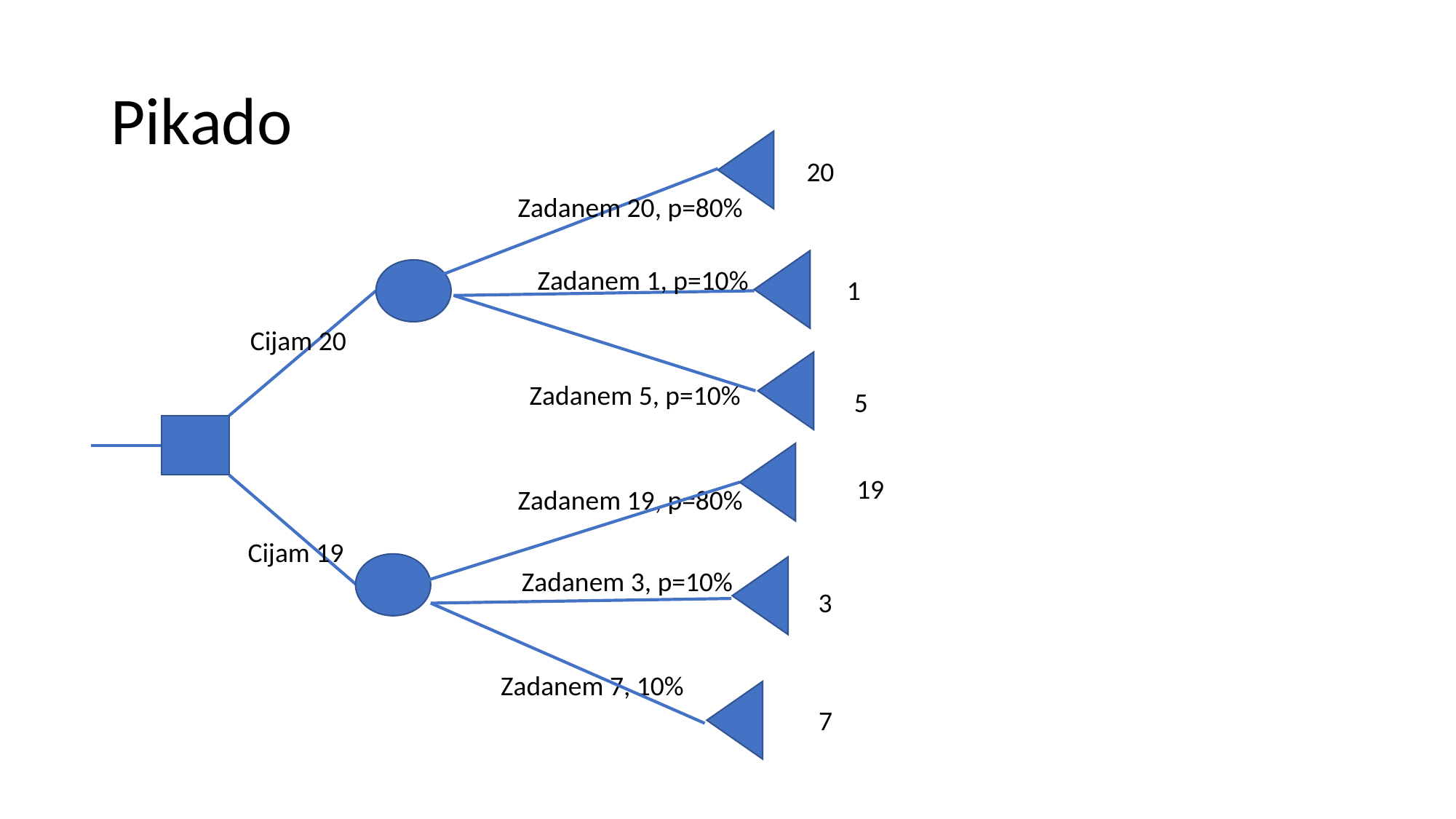

# Pikado

20
Zadanem 20, p=80%
Zadanem 1, p=10%

1
Cijam 20

Zadanem 5, p=10%
5

19
Zadanem 19, p=80%
Cijam 19

Zadanem 3, p=10%

3
Zadanem 7, 10%

7